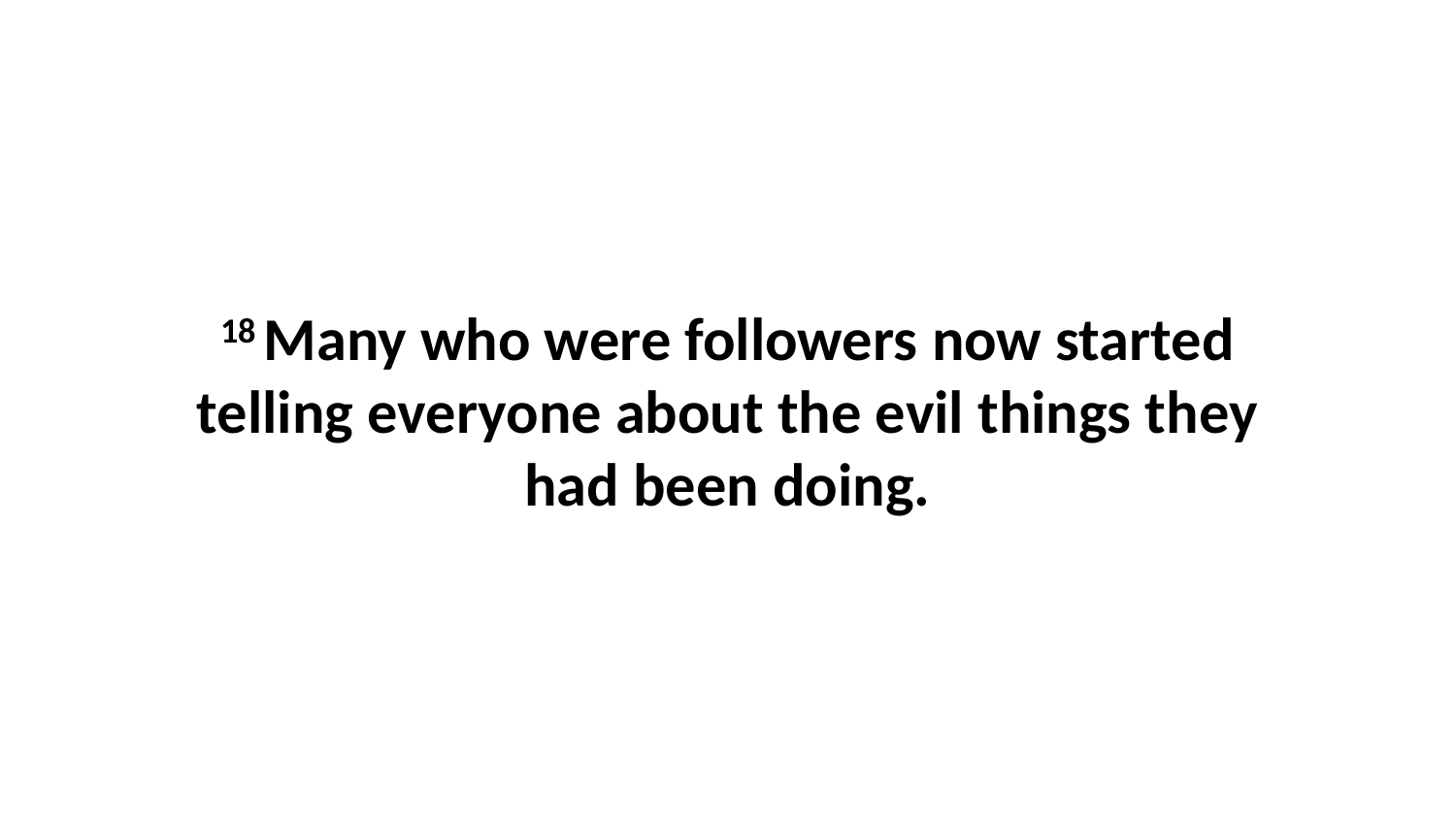

18 Many who were followers now started telling everyone about the evil things they had been doing.